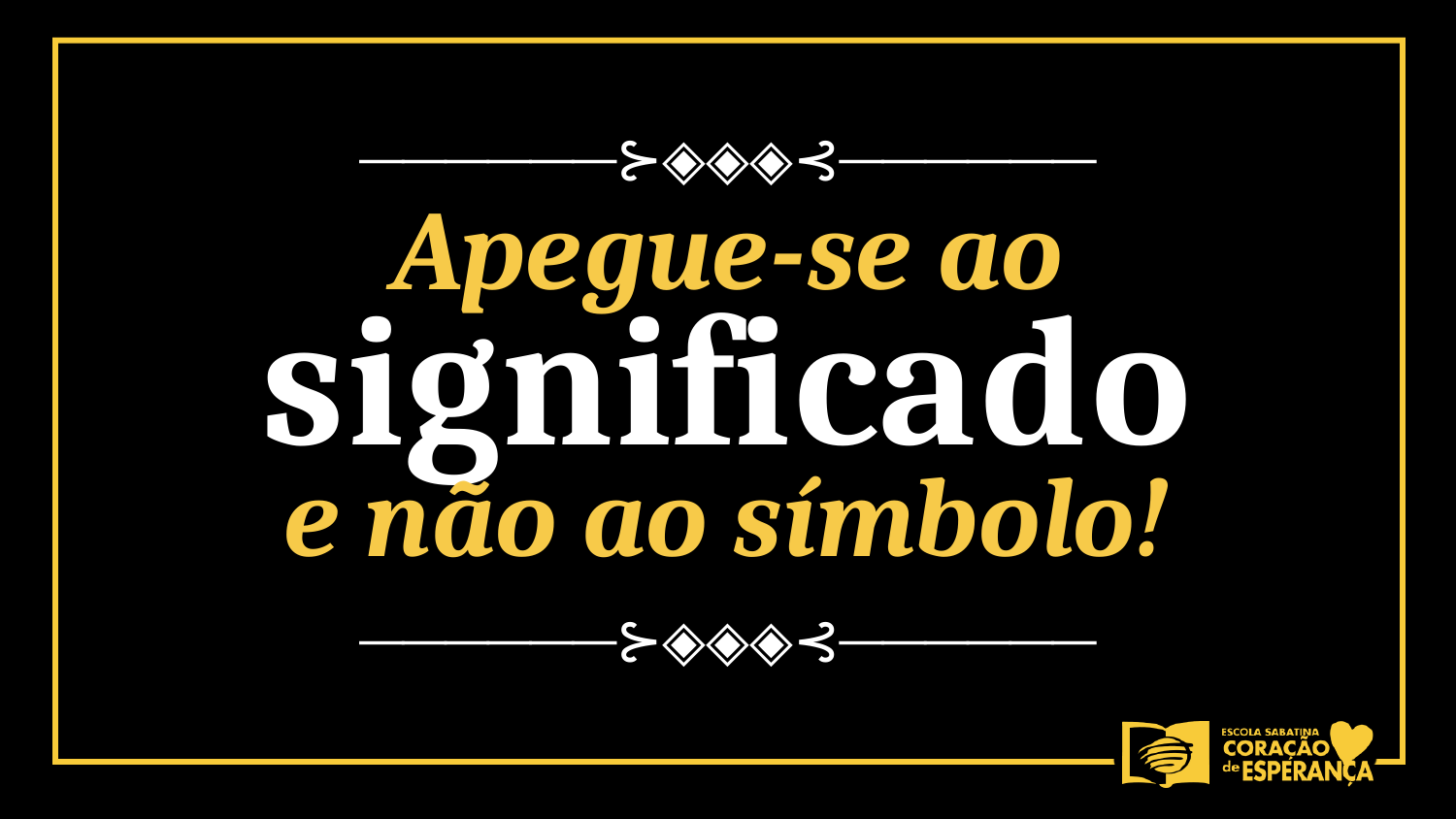

──────⊱◈◈◈⊰──────
Apegue-se ao
significado
e não ao símbolo!
──────⊱◈◈◈⊰──────